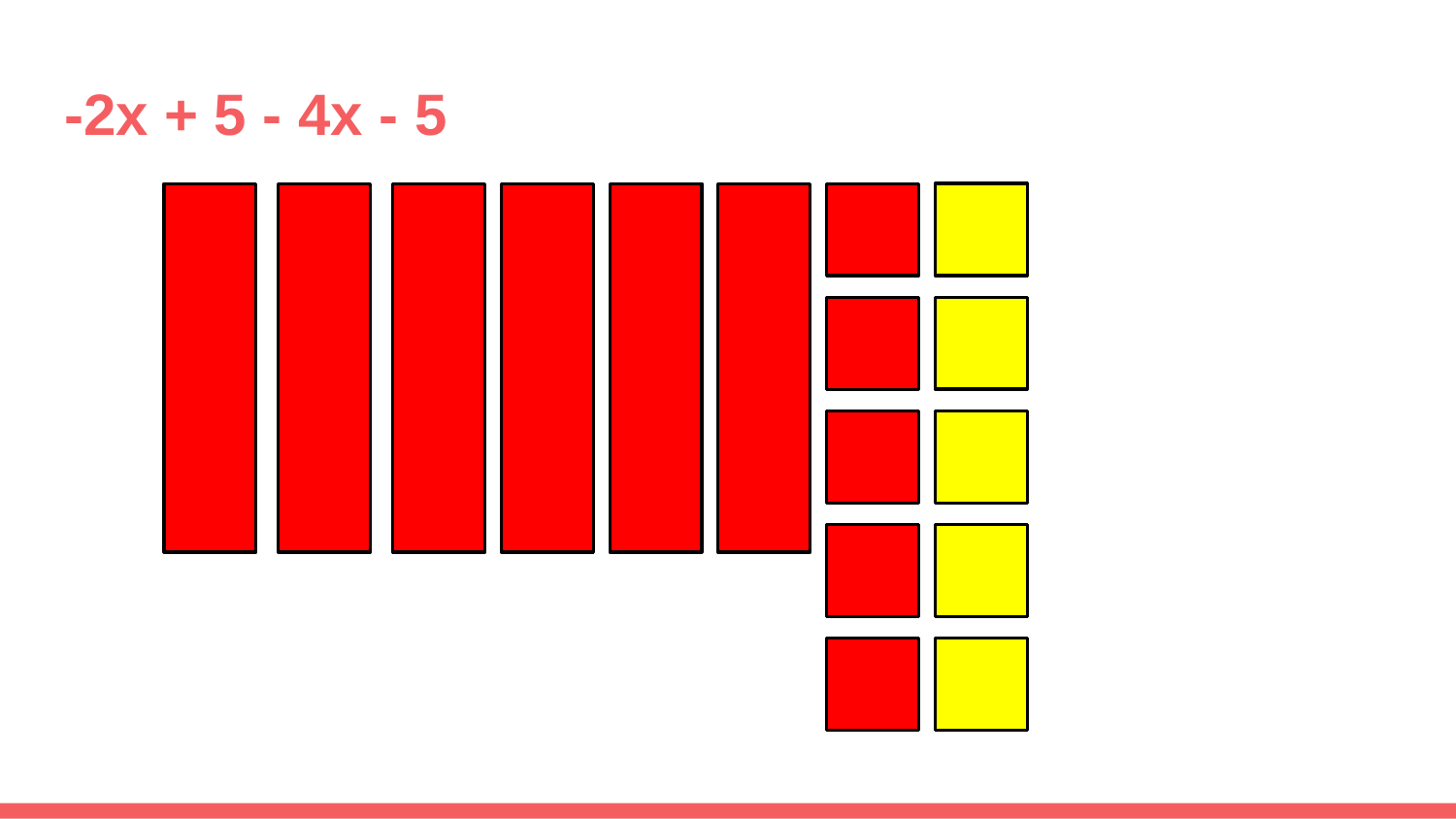

# -2x + 5 - 4x - 5